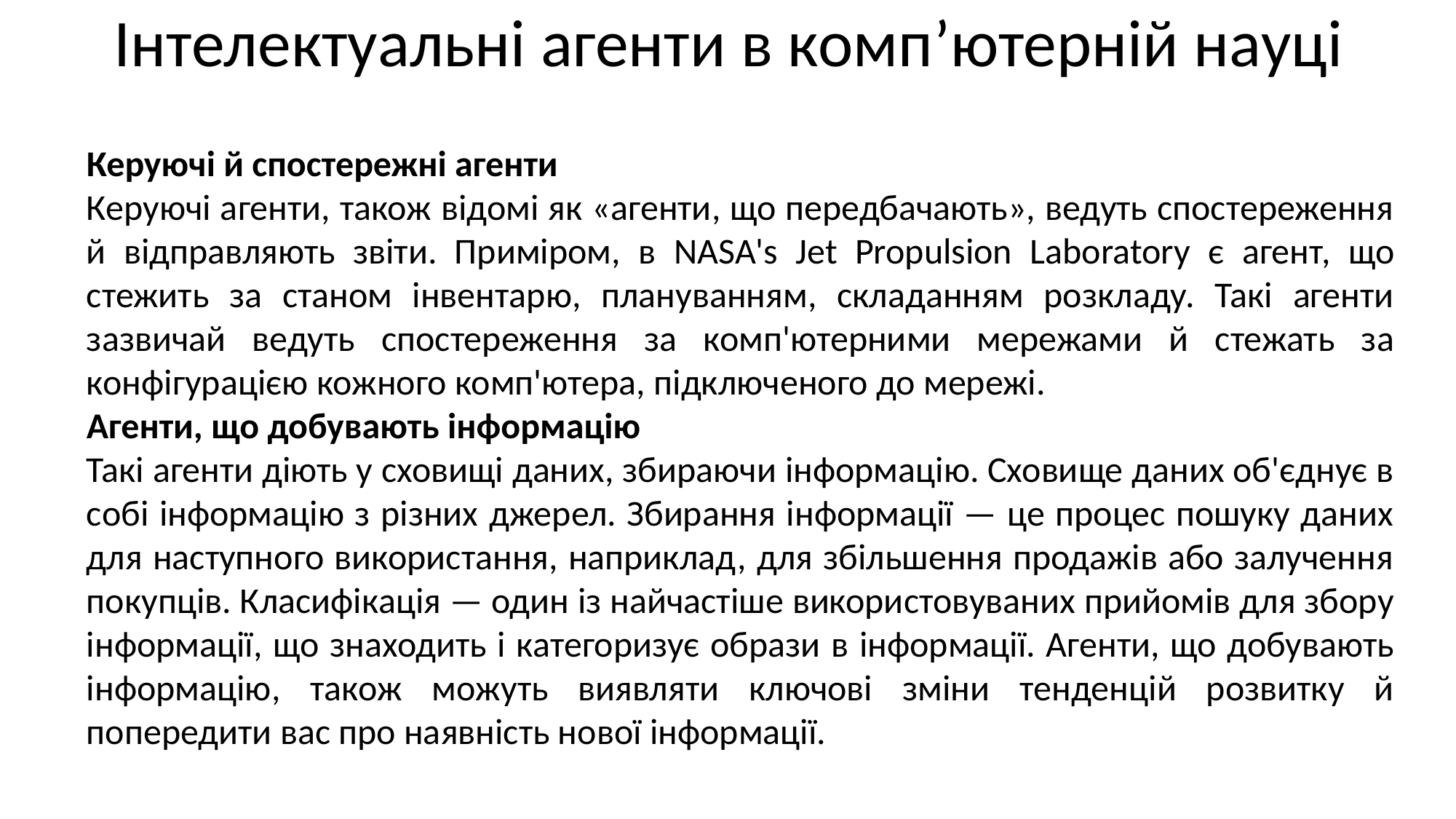

# Інтелектуальні агенти в комп’ютерній науці
Керуючі й спостережні агенти
Керуючі агенти, також відомі як «агенти, що передбачають», ведуть спостереження й відправляють звіти. Приміром, в NASA's Jet Propulsion Laboratory є агент, що стежить за станом інвентарю, плануванням, складанням розкладу. Такі агенти зазвичай ведуть спостереження за комп'ютерними мережами й стежать за конфігурацією кожного комп'ютера, підключеного до мережі.
Агенти, що добувають інформацію
Такі агенти діють у сховищі даних, збираючи інформацію. Сховище даних об'єднує в собі інформацію з різних джерел. Збирання інформації — це процес пошуку даних для наступного використання, наприклад, для збільшення продажів або залучення покупців. Класифікація — один із найчастіше використовуваних прийомів для збору інформації, що знаходить і категоризує образи в інформації. Агенти, що добувають інформацію, також можуть виявляти ключові зміни тенденцій розвитку й попередити вас про наявність нової інформації.